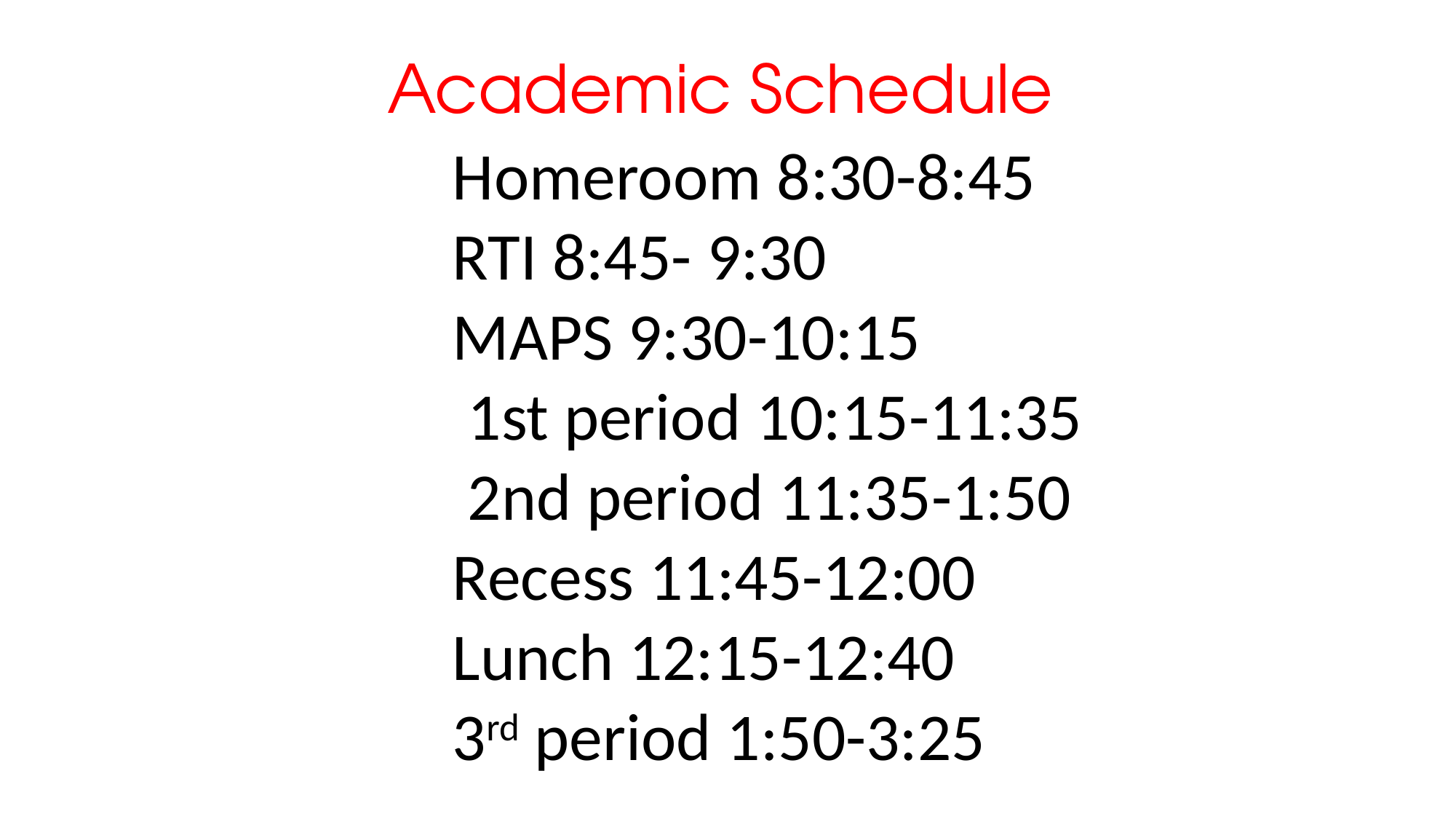

Academic Schedule
Homeroom 8:30-8:45
RTI 8:45- 9:30
MAPS 9:30-10:15
 1st period 10:15-11:35
 2nd period 11:35-1:50
Recess 11:45-12:00
Lunch 12:15-12:40
3rd period 1:50-3:25